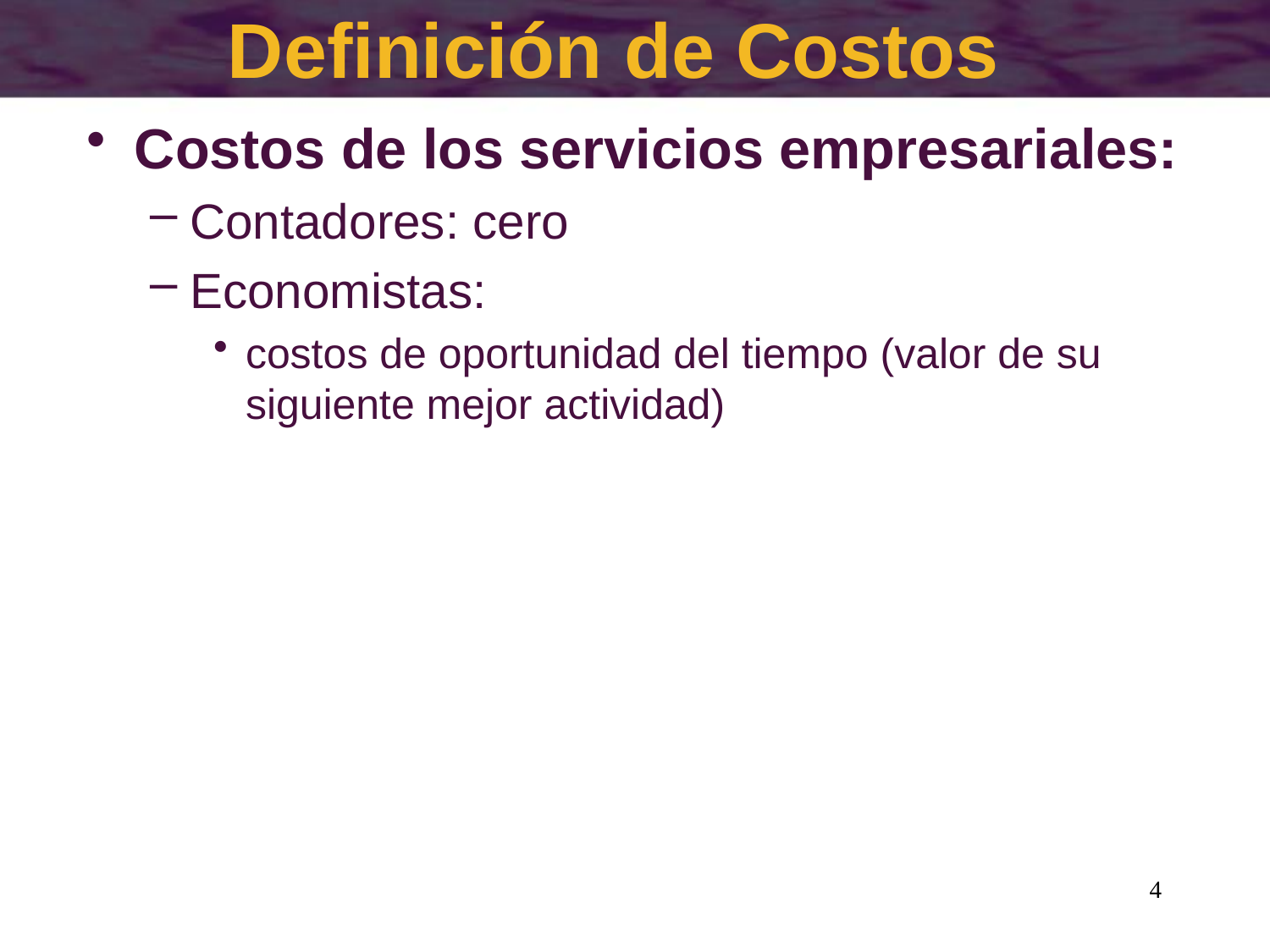

# Definición de Costos
Costos de los servicios empresariales:
Contadores: cero
Economistas:
costos de oportunidad del tiempo (valor de su siguiente mejor actividad)
4